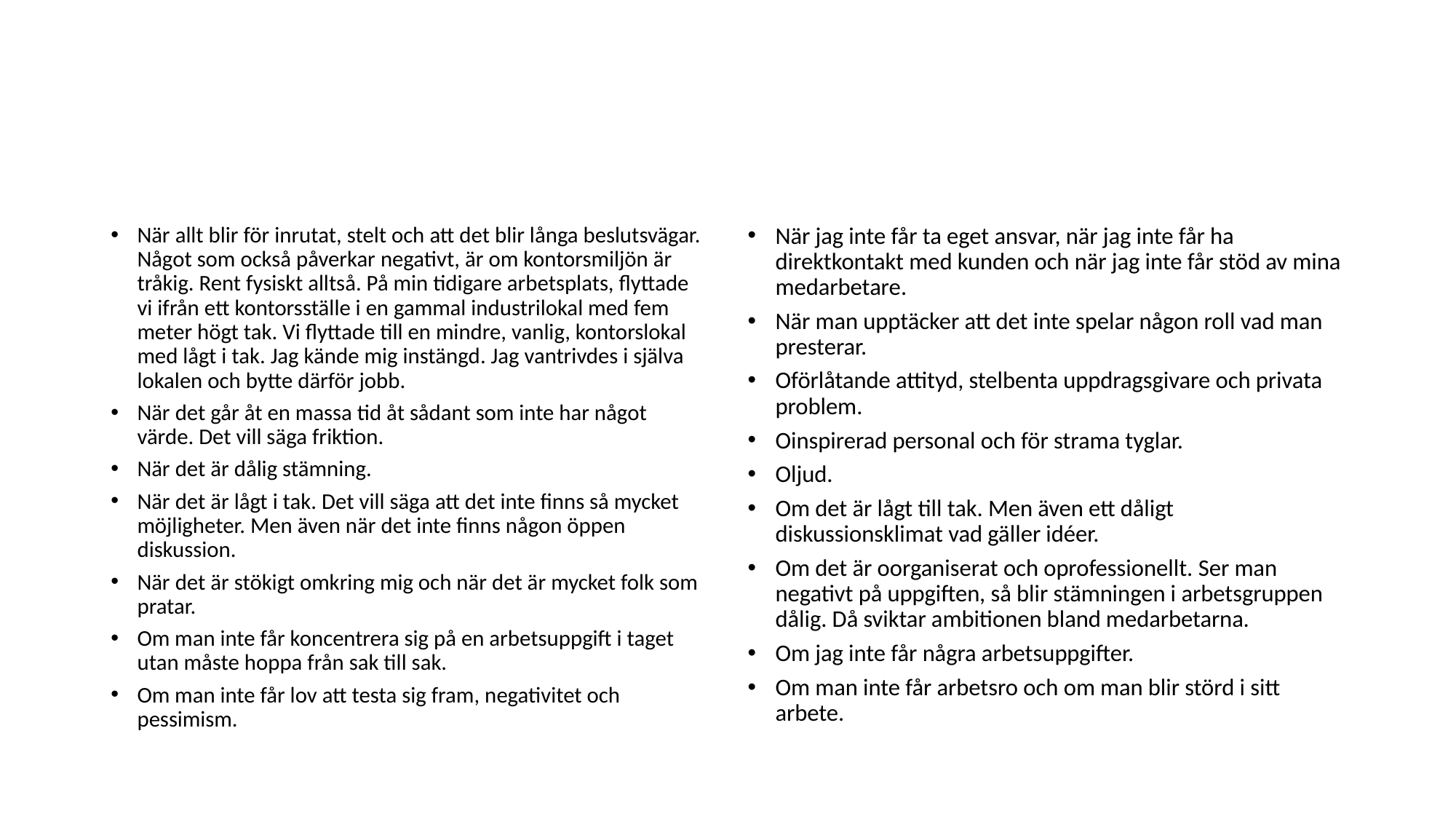

#
När allt blir för inrutat, stelt och att det blir långa beslutsvägar. Något som också påverkar negativt, är om kontorsmiljön är tråkig. Rent fysiskt alltså. På min tidigare arbetsplats, flyttade vi ifrån ett kontorsställe i en gammal industrilokal med fem meter högt tak. Vi flyttade till en mindre, vanlig, kontorslokal med lågt i tak. Jag kände mig instängd. Jag vantrivdes i själva lokalen och bytte därför jobb.
När det går åt en massa tid åt sådant som inte har något värde. Det vill säga friktion.
När det är dålig stämning.
När det är lågt i tak. Det vill säga att det inte finns så mycket möjligheter. Men även när det inte finns någon öppen diskussion.
När det är stökigt omkring mig och när det är mycket folk som pratar.
Om man inte får koncentrera sig på en arbetsuppgift i taget utan måste hoppa från sak till sak.
Om man inte får lov att testa sig fram, negativitet och pessimism.

När jag inte får ta eget ansvar, när jag inte får ha direktkontakt med kunden och när jag inte får stöd av mina medarbetare.
När man upptäcker att det inte spelar någon roll vad man presterar.
Oförlåtande attityd, stelbenta uppdragsgivare och privata problem.
Oinspirerad personal och för strama tyglar.
Oljud.
Om det är lågt till tak. Men även ett dåligt diskussionsklimat vad gäller idéer.
Om det är oorganiserat och oprofessionellt. Ser man negativt på uppgiften, så blir stämningen i arbetsgruppen dålig. Då sviktar ambitionen bland medarbetarna.
Om jag inte får några arbetsuppgifter.
Om man inte får arbetsro och om man blir störd i sitt arbete.